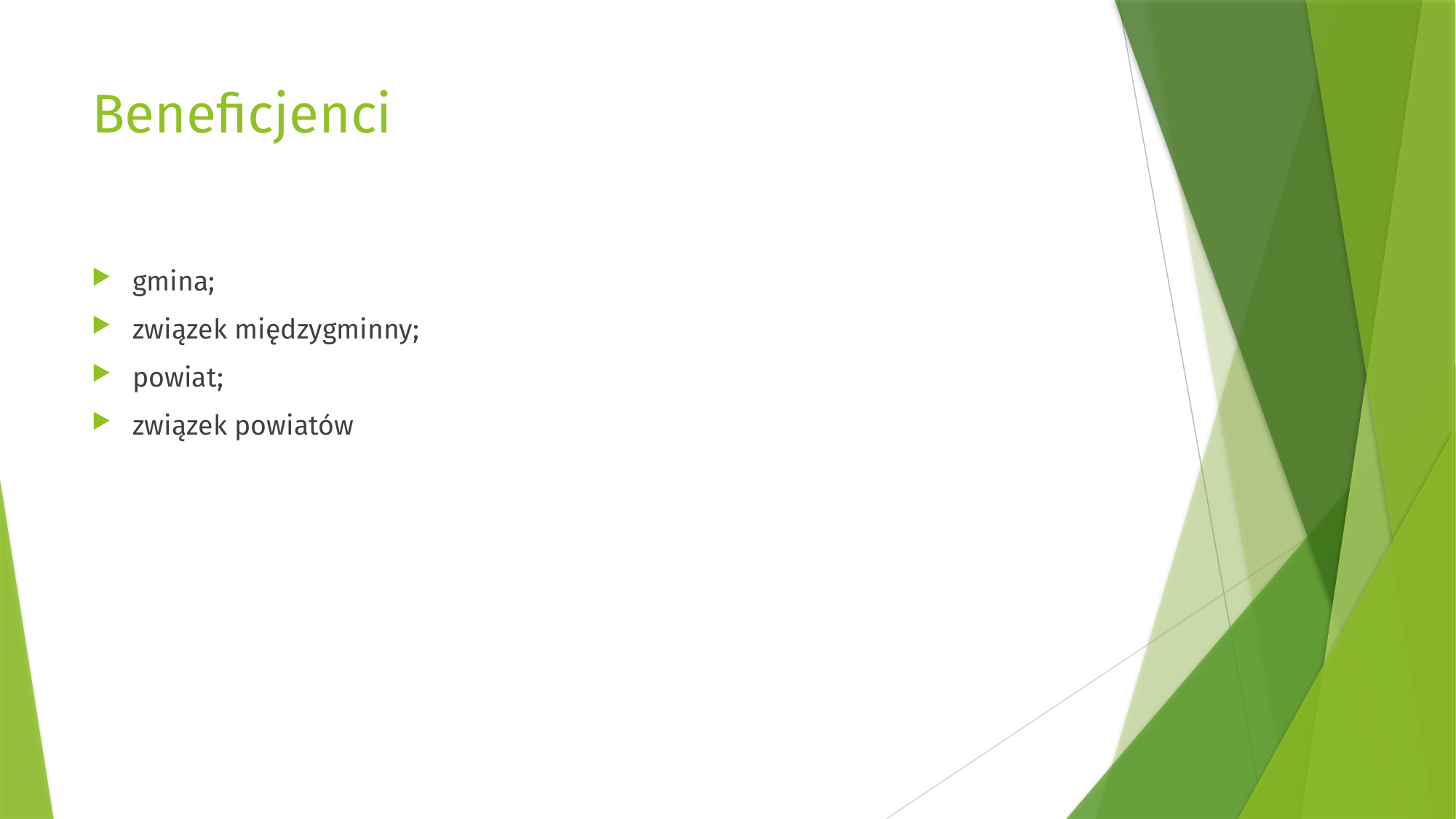

# Beneficjenci
gmina;
związek międzygminny;
powiat;
związek powiatów